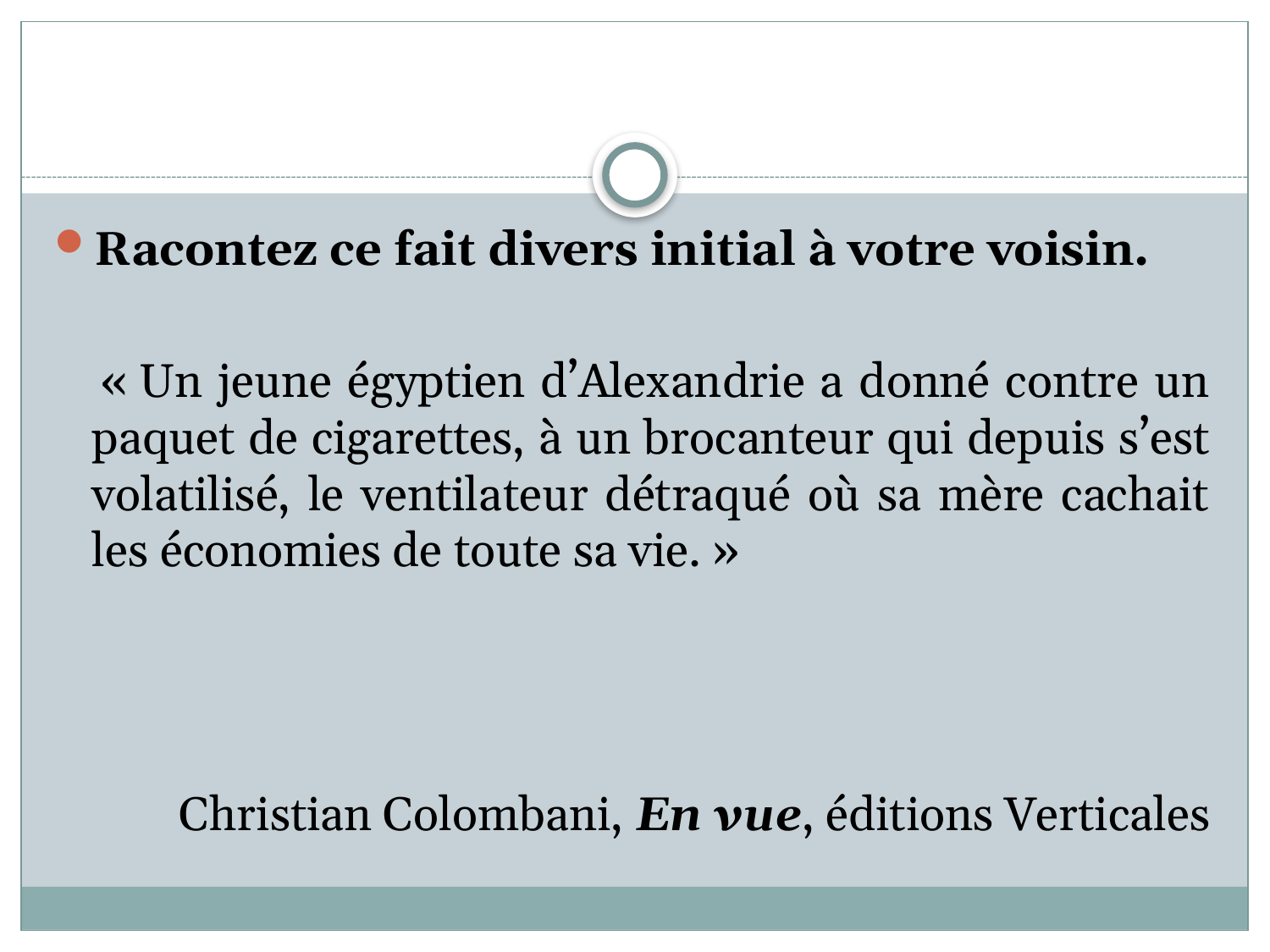

Racontez ce fait divers initial à votre voisin.

   « Un jeune égyptien d’Alexandrie a donné contre un paquet de cigarettes, à un brocanteur qui depuis s’est volatilisé, le ventilateur détraqué où sa mère cachait les économies de toute sa vie. »

Christian Colombani, En vue, éditions Verticales